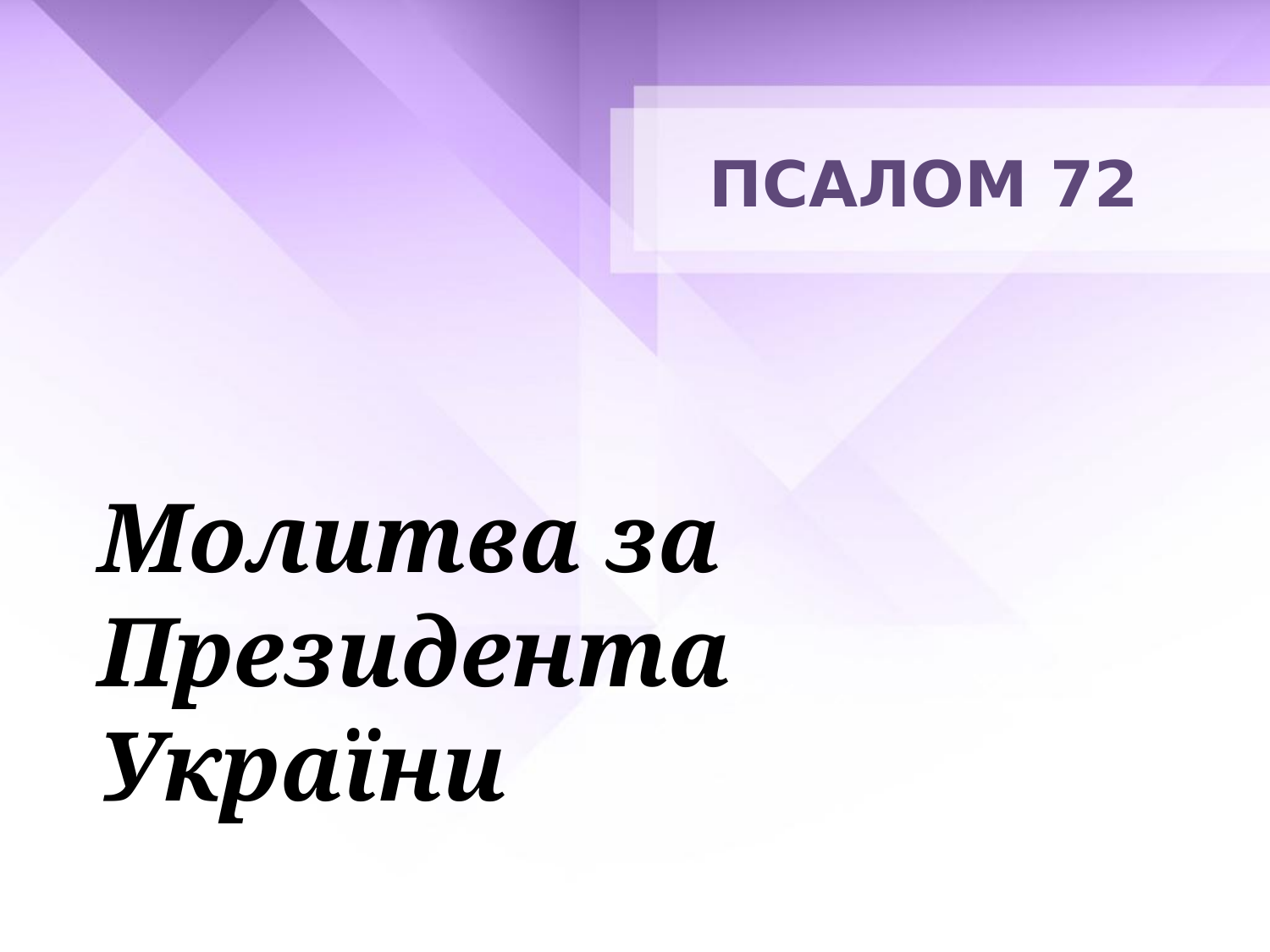

# ПСАЛОМ 72
Молитва за Президента
України